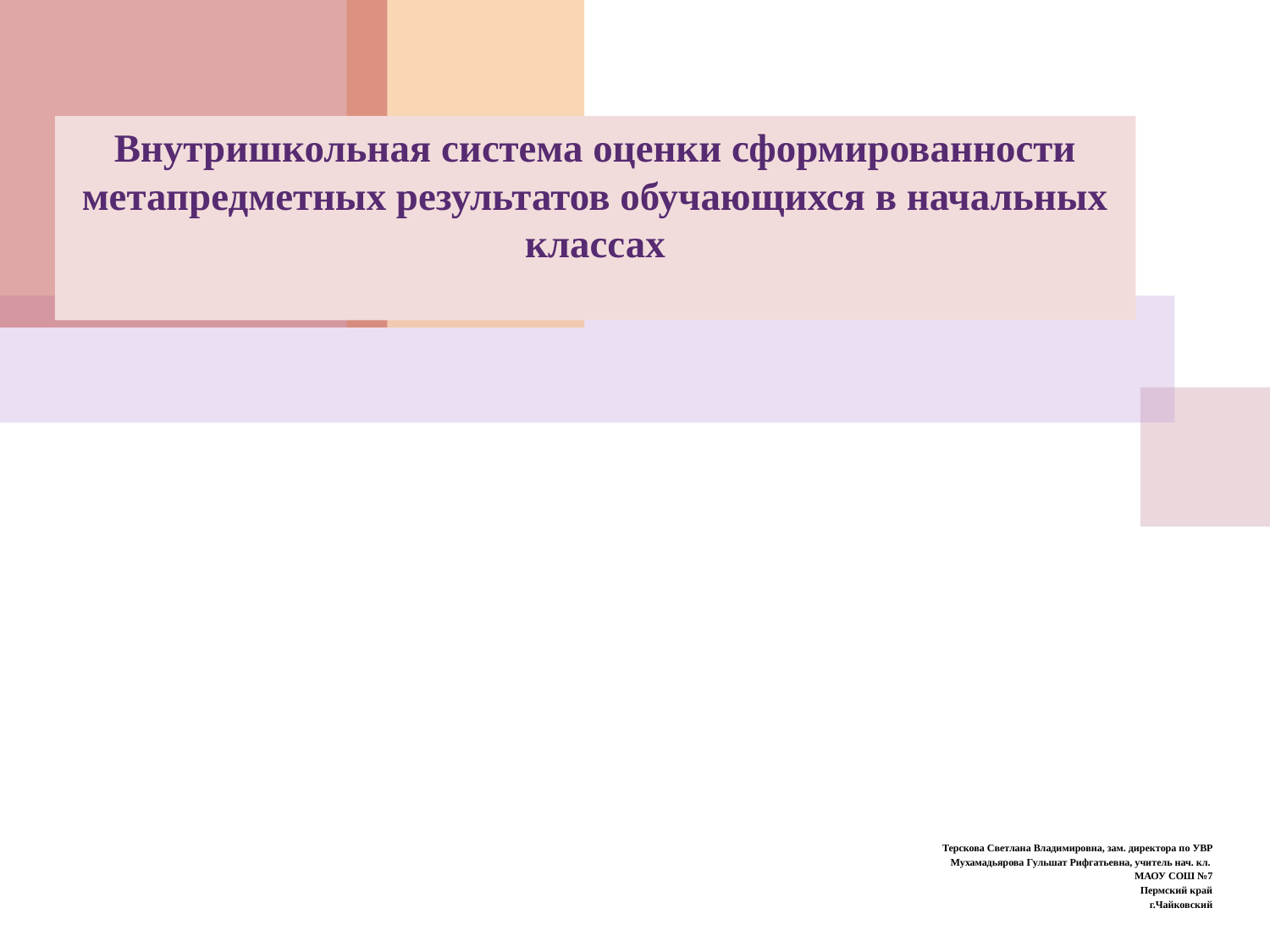

# Внутришкольная система оценки сформированности метапредметных результатов обучающихся в начальных классах

Терскова Светлана Владимировна, зам. директора по УВР
Мухамадьярова Гульшат Рифгатьевна, учитель нач. кл.
МАОУ СОШ №7
Пермский край
г.Чайковский